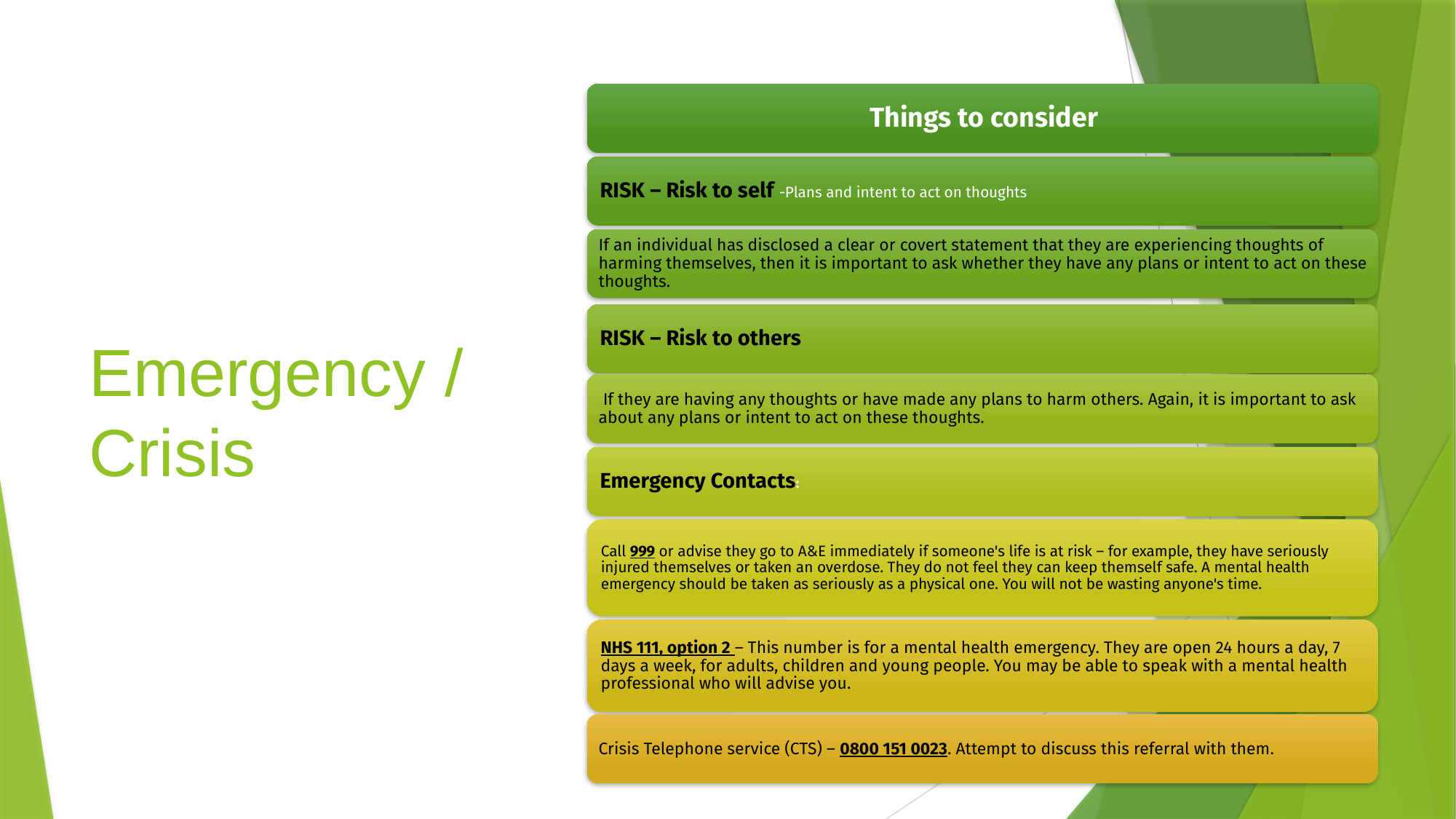

Things to consider
RISK – Risk to self -Plans and intent to act on thoughts
If an individual has disclosed a clear or covert statement that they are experiencing thoughts of harming themselves, then it is important to ask whether they have any plans or intent to act on these thoughts.
RISK – Risk to others
 If they are having any thoughts or have made any plans to harm others. Again, it is important to ask about any plans or intent to act on these thoughts.
Emergency Contacts:
Call 999 or advise they go to A&E immediately if someone's life is at risk – for example, they have seriously injured themselves or taken an overdose. They do not feel they can keep themself safe. A mental health emergency should be taken as seriously as a physical one. You will not be wasting anyone's time.
NHS 111, option 2 – This number is for a mental health emergency. They are open 24 hours a day, 7 days a week, for adults, children and young people. You may be able to speak with a mental health professional who will advise you.
Crisis Telephone service (CTS) – 0800 151 0023. Attempt to discuss this referral with them.
# Emergency / Crisis